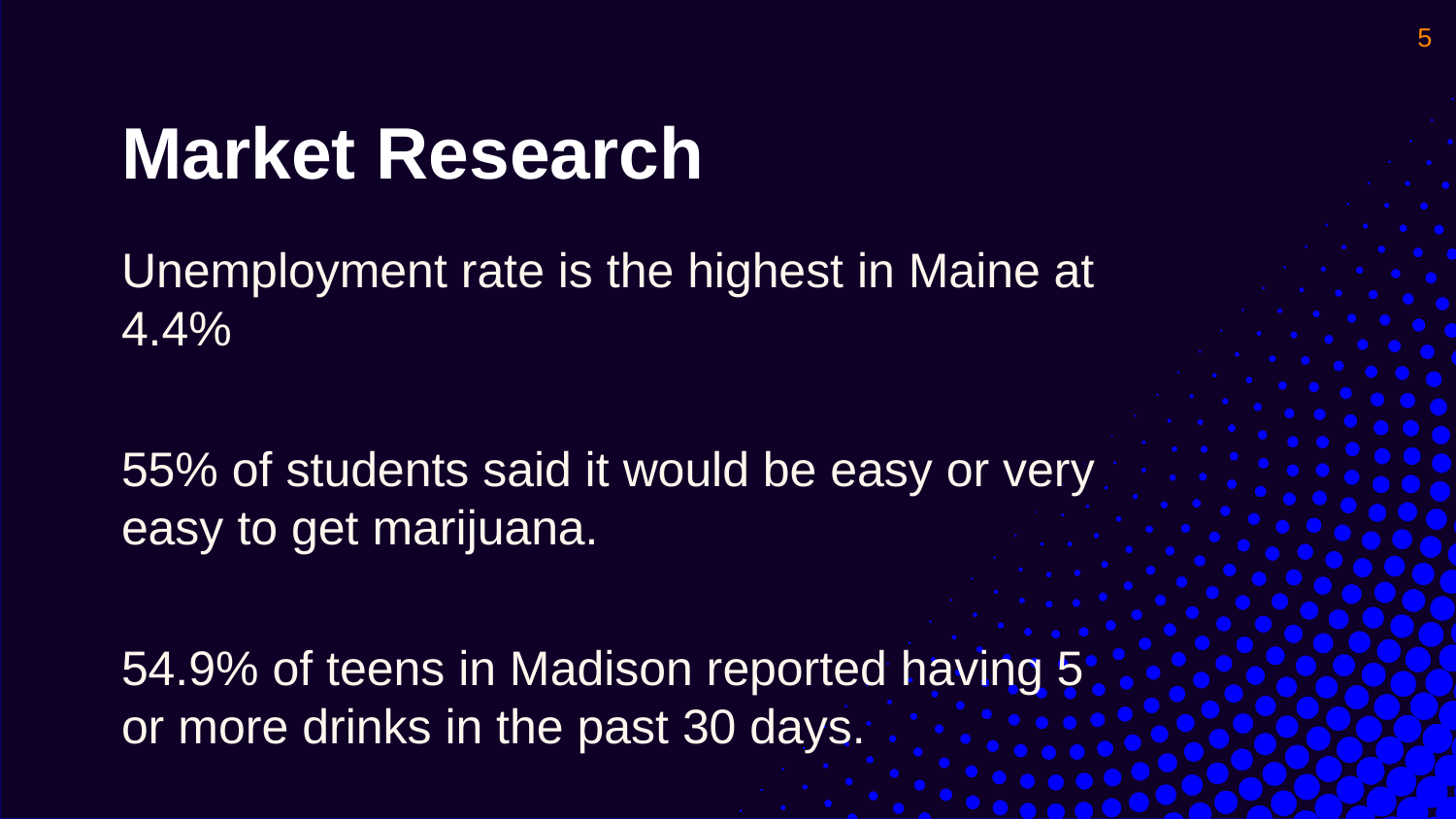

5
# Market Research
Unemployment rate is the highest in Maine at 4.4%

55% of students said it would be easy or very easy to get marijuana.

54.9% of teens in Madison reported having 5 or more drinks in the past 30 days.